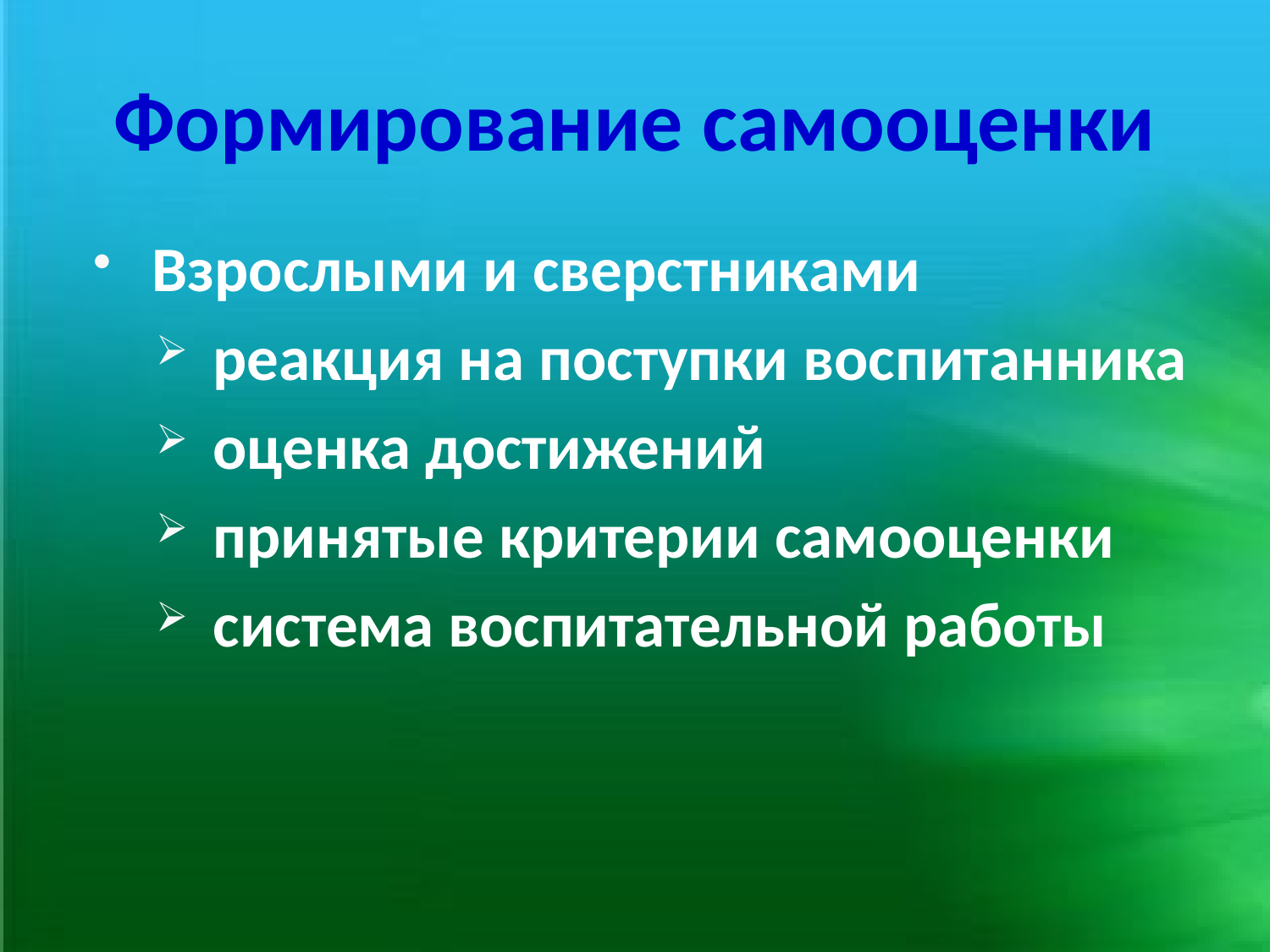

# Формирование самооценки
Взрослыми и сверстниками
реакция на поступки воспитанника
оценка достижений
принятые критерии самооценки
система воспитательной работы